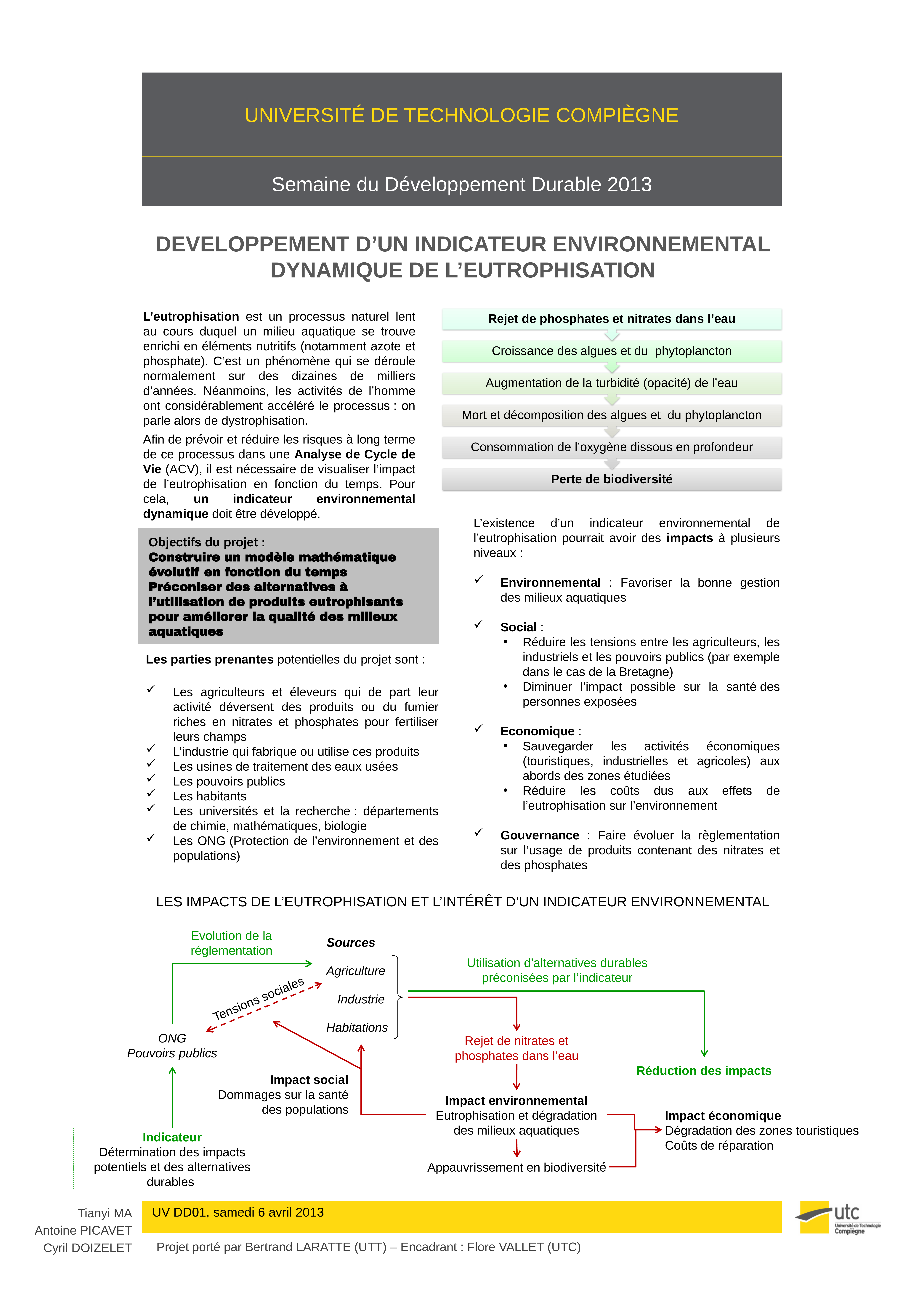

# DEVELOPPEMENT D’UN INDICATEUR ENVIRONNEMENTAL DYNAMIQUE DE L’EUTROPHISATION
Perte de biodiversité
Consommation de l’oxygène dissous en profondeur
Mort et décomposition des algues et  du phytoplancton
Augmentation de la turbidité (opacité) de l’eau
Croissance des algues et du  phytoplancton
Rejet de phosphates et nitrates dans l’eau
L’eutrophisation est un processus naturel lent au cours duquel un milieu aquatique se trouve enrichi en éléments nutritifs (notamment azote et phosphate). C’est un phénomène qui se déroule normalement sur des dizaines de milliers d’années. Néanmoins, les activités de l’homme ont considérablement accéléré le processus : on parle alors de dystrophisation.
Afin de prévoir et réduire les risques à long terme de ce processus dans une Analyse de Cycle de Vie (ACV), il est nécessaire de visualiser l’impact de l’eutrophisation en fonction du temps. Pour cela, un indicateur environnemental dynamique doit être développé.

L’existence d’un indicateur environnemental de l’eutrophisation pourrait avoir des impacts à plusieurs niveaux :

Environnemental : Favoriser la bonne gestion des milieux aquatiques

Social :
Réduire les tensions entre les agriculteurs, les industriels et les pouvoirs publics (par exemple dans le cas de la Bretagne)
Diminuer l’impact possible sur la santé des personnes exposées

Economique :
Sauvegarder les activités économiques (touristiques, industrielles et agricoles) aux abords des zones étudiées
Réduire les coûts dus aux effets de l’eutrophisation sur l’environnement

Gouvernance : Faire évoluer la règlementation sur l’usage de produits contenant des nitrates et des phosphates
Objectifs du projet :
Construire un modèle mathématique évolutif en fonction du temps
Préconiser des alternatives à l’utilisation de produits eutrophisants pour améliorer la qualité des milieux aquatiques
Les parties prenantes potentielles du projet sont :

Les agriculteurs et éleveurs qui de part leur activité déversent des produits ou du fumier riches en nitrates et phosphates pour fertiliser leurs champs
L’industrie qui fabrique ou utilise ces produits
Les usines de traitement des eaux usées
Les pouvoirs publics
Les habitants
Les universités et la recherche : départements de chimie, mathématiques, biologie
Les ONG (Protection de l’environnement et des populations)
LES IMPACTS DE L’EUTROPHISATION ET L’INTÉRÊT D’UN INDICATEUR ENVIRONNEMENTAL
Evolution de la réglementation
Sources
Agriculture
Industrie
Habitations
Utilisation d’alternatives durables préconisées par l’indicateur

Tensions sociales
ONG
Pouvoirs publics
Rejet de nitrates et phosphates dans l’eau
Réduction des impacts
Impact social
Dommages sur la santé des populations
Impact environnemental
Eutrophisation et dégradation des milieux aquatiques
Impact économique
Dégradation des zones touristiques
Coûts de réparation
Indicateur
Détermination des impacts potentiels et des alternatives durables
Appauvrissement en biodiversité
Tianyi MA
Antoine PICAVET
Cyril DOIZELET
Projet porté par Bertrand LARATTE (UTT) – Encadrant : Flore VALLET (UTC)